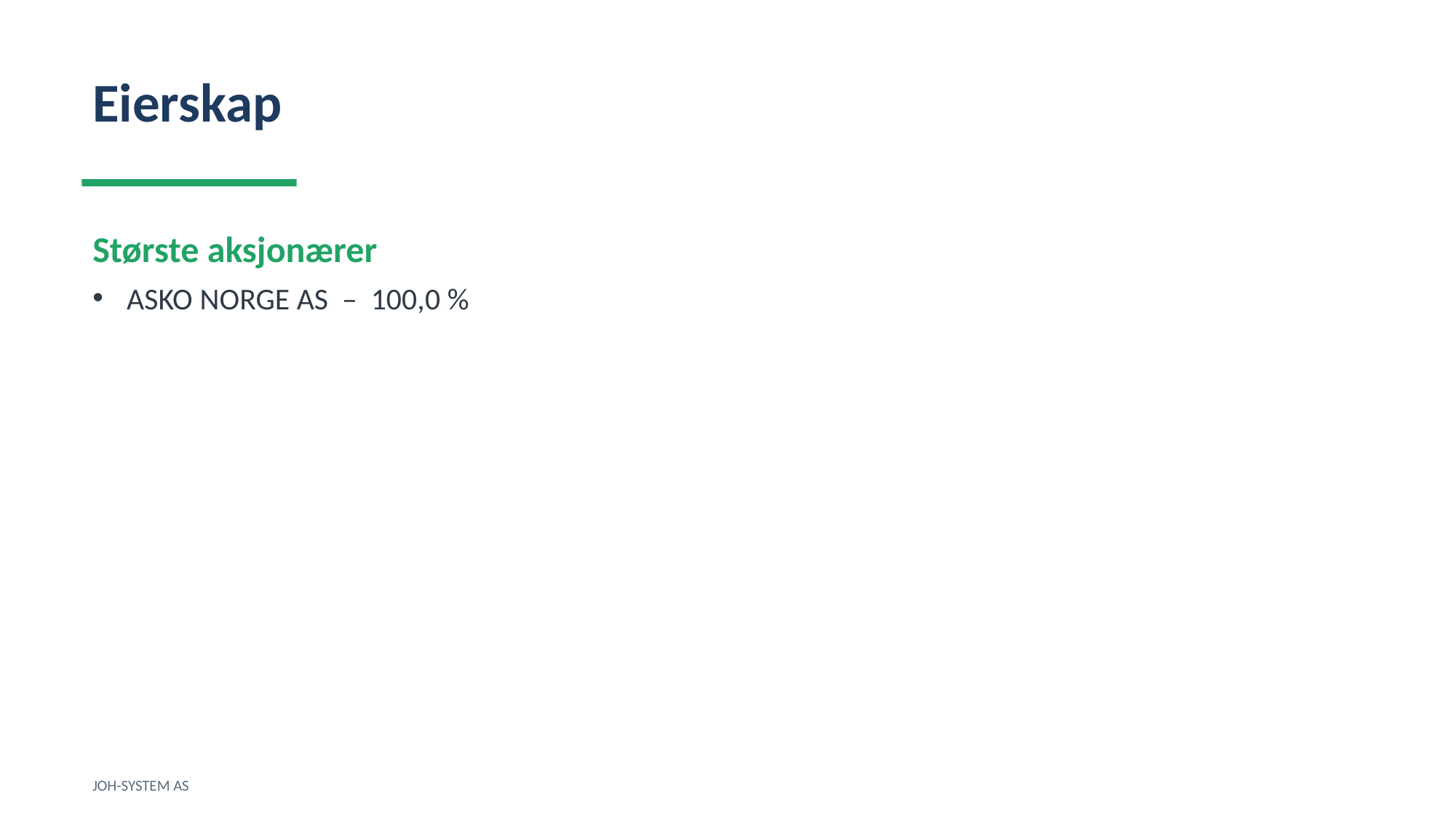

Eierskap

Største aksjonærer
ASKO NORGE AS  –  100,0 %
JOH-SYSTEM AS